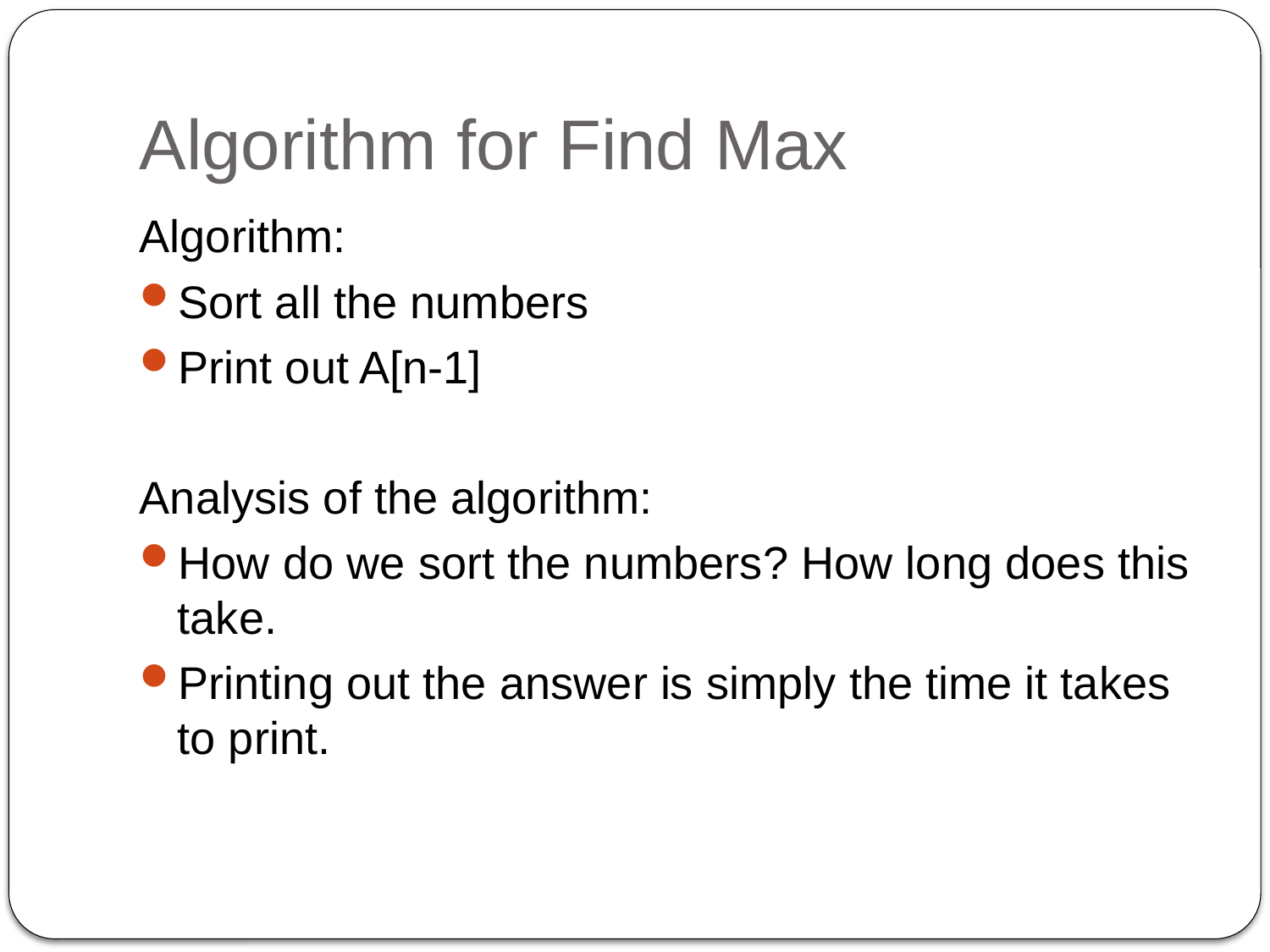

# Algorithm for Find Max
Algorithm:
Sort all the numbers
Print out A[n-1]

Analysis of the algorithm:
How do we sort the numbers? How long does this take.
Printing out the answer is simply the time it takes to print.